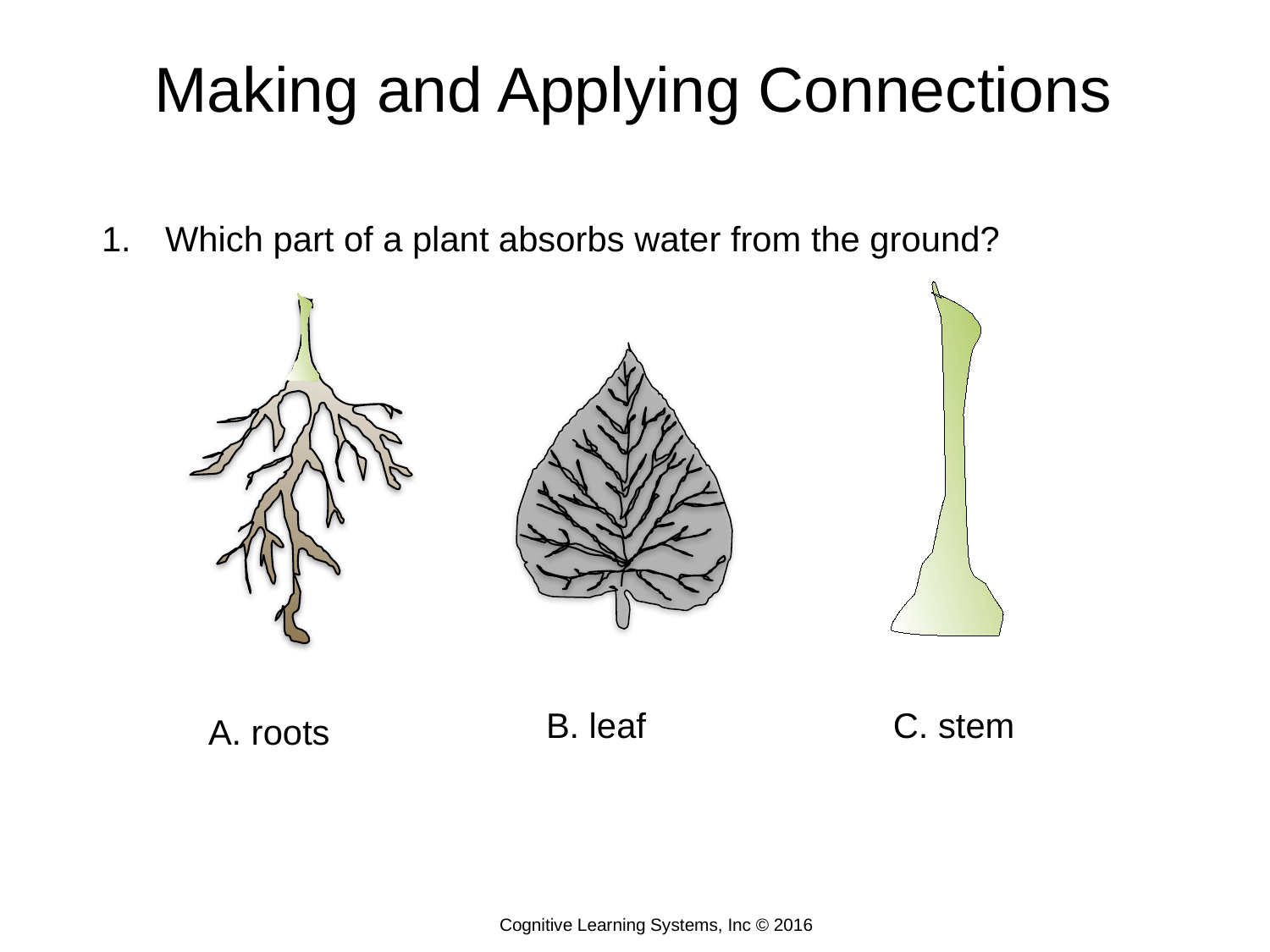

Making and Applying Connections
Which part of a plant absorbs water from the ground?

A. roots

B. leaf
C. stem
Cognitive Learning Systems, Inc © 2016